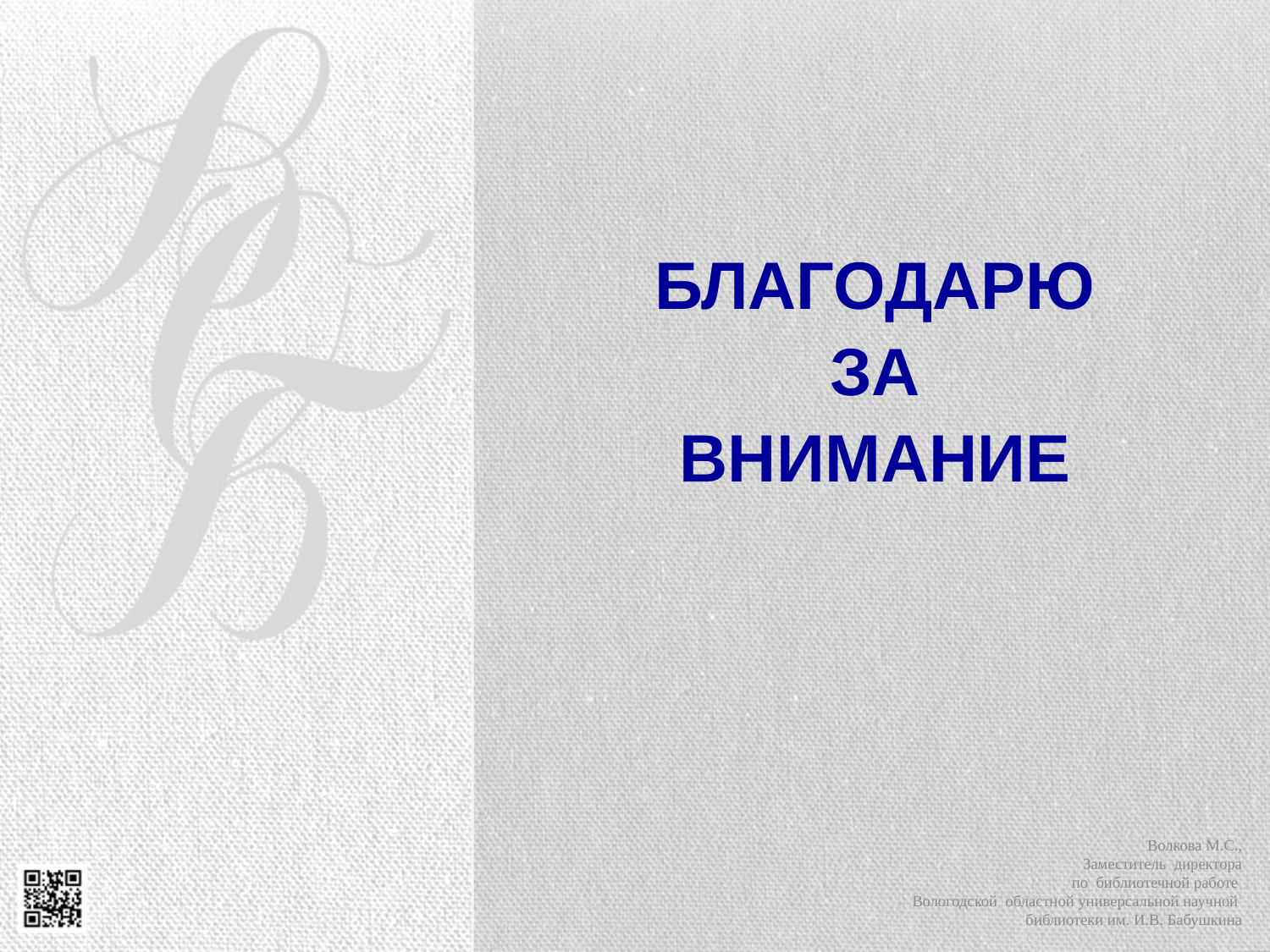

# БЛАГОДАРЮ ЗА ВНИМАНИЕ
Волкова М.С.,
Заместитель  директора
по  библиотечной работе
Вологодской  областной универсальной научной  библиотеки им. И.В. Бабушкина